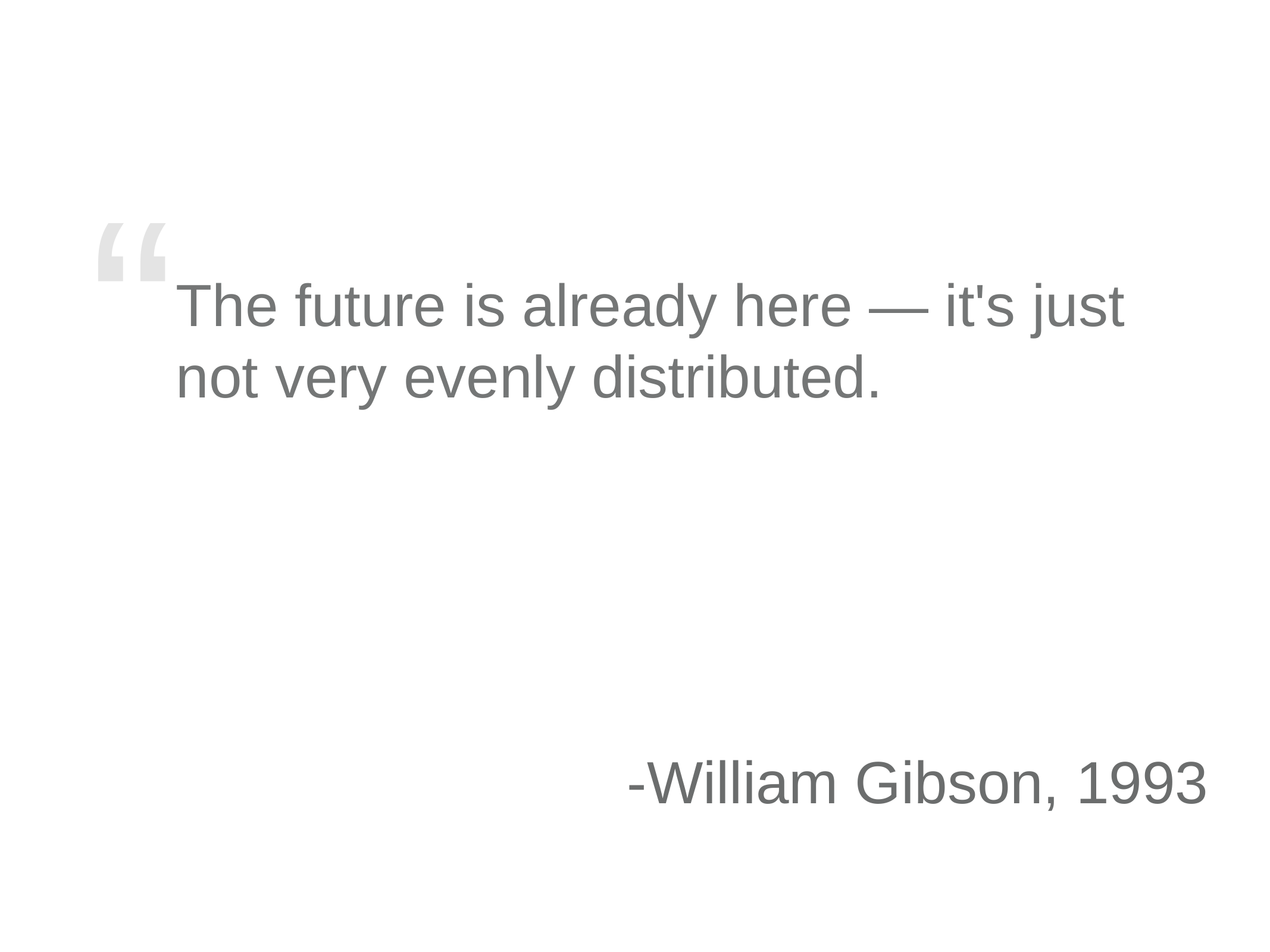

The future is already here — it's just not very evenly distributed.
-William Gibson, 1993